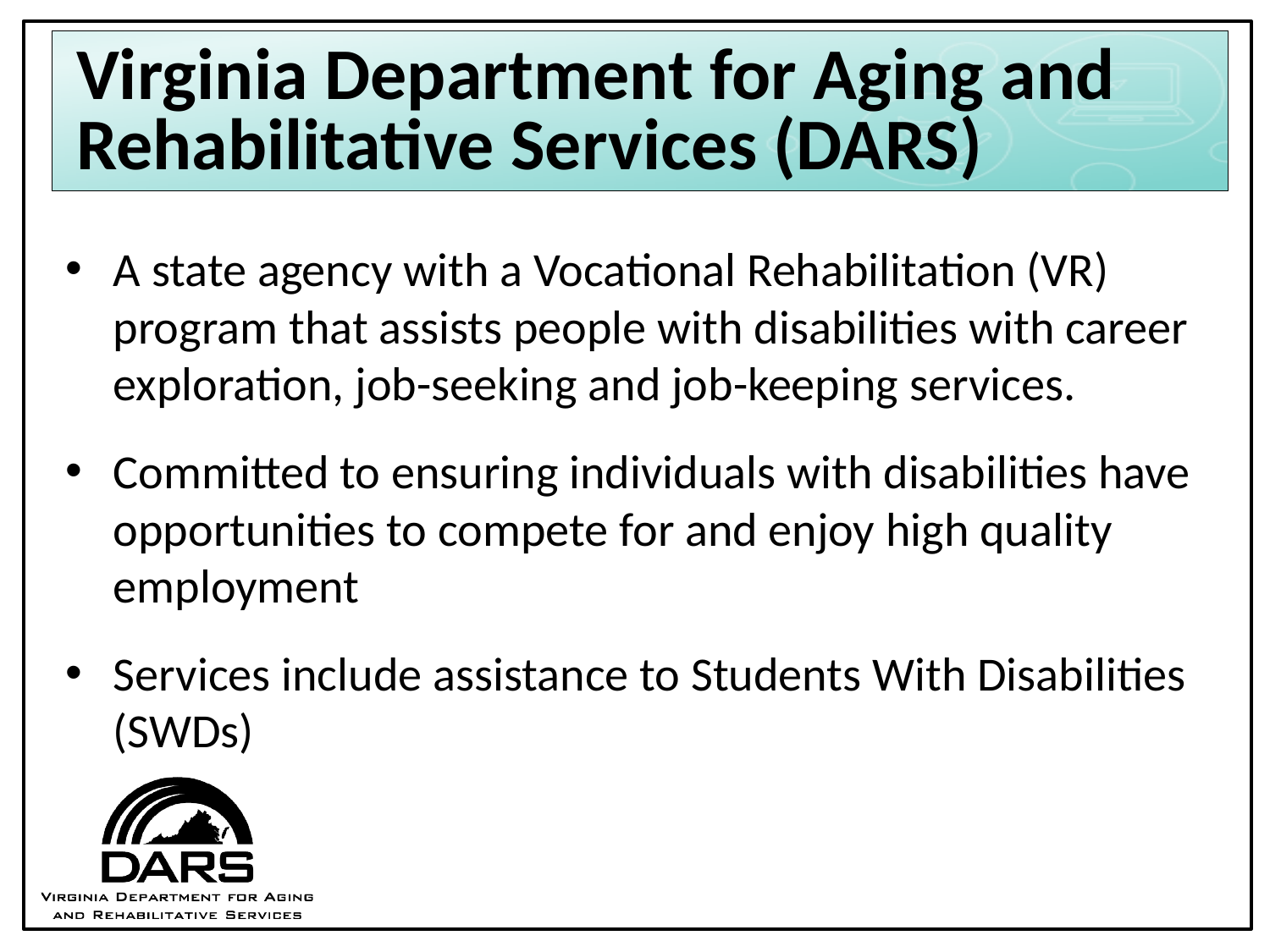

# Virginia Department for Aging and Rehabilitative Services (DARS)
A state agency with a Vocational Rehabilitation (VR) program that assists people with disabilities with career exploration, job-seeking and job-keeping services.
Committed to ensuring individuals with disabilities have opportunities to compete for and enjoy high quality employment
Services include assistance to Students With Disabilities (SWDs)